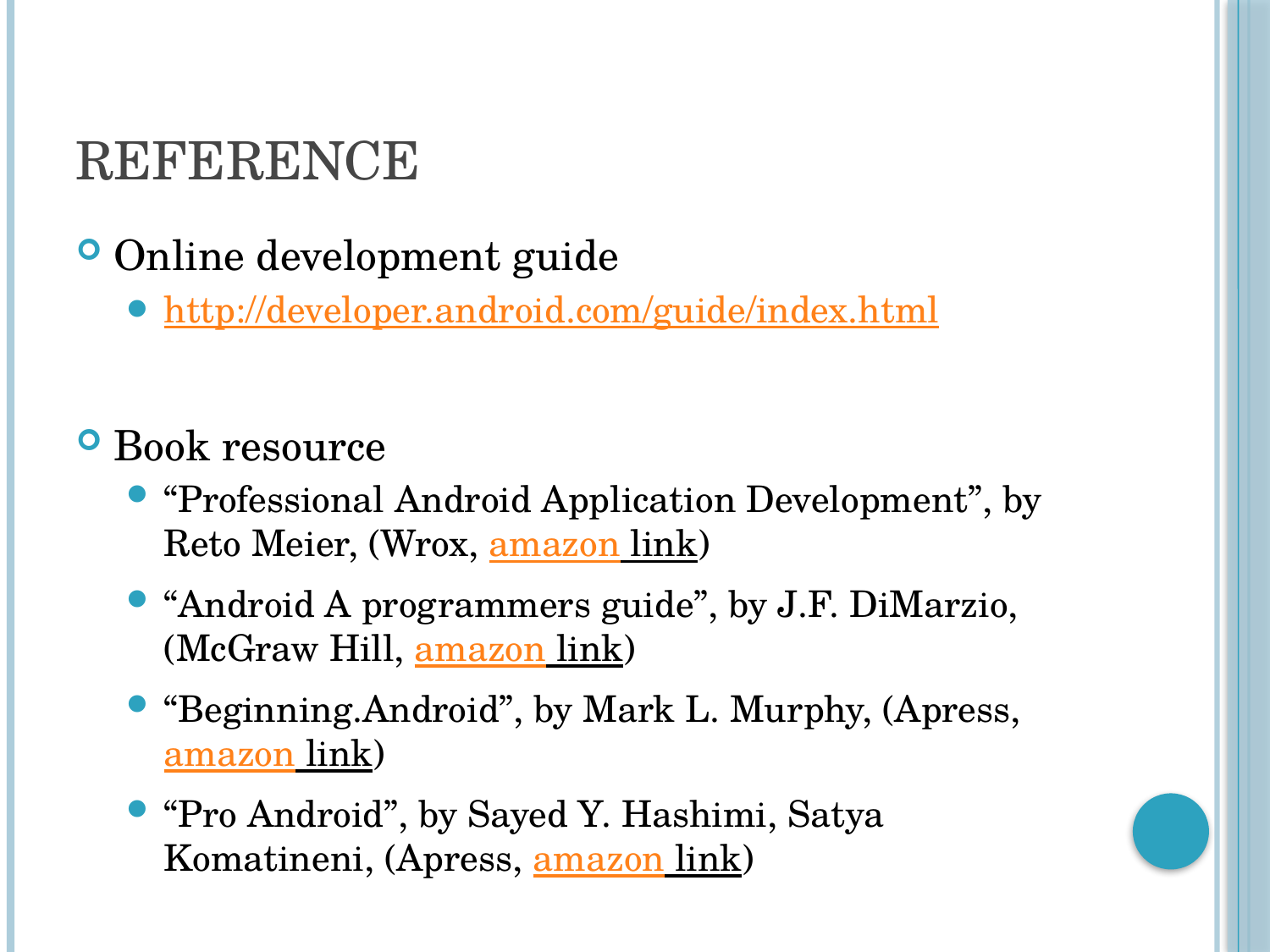

# Reference
Online development guide
http://developer.android.com/guide/index.html

Book resource
“Professional Android Application Development”, by Reto Meier, (Wrox, amazon link)
“Android A programmers guide”, by J.F. DiMarzio, (McGraw Hill, amazon link)
“Beginning.Android”, by Mark L. Murphy, (Apress, amazon link)
“Pro Android”, by Sayed Y. Hashimi, Satya Komatineni, (Apress, amazon link)